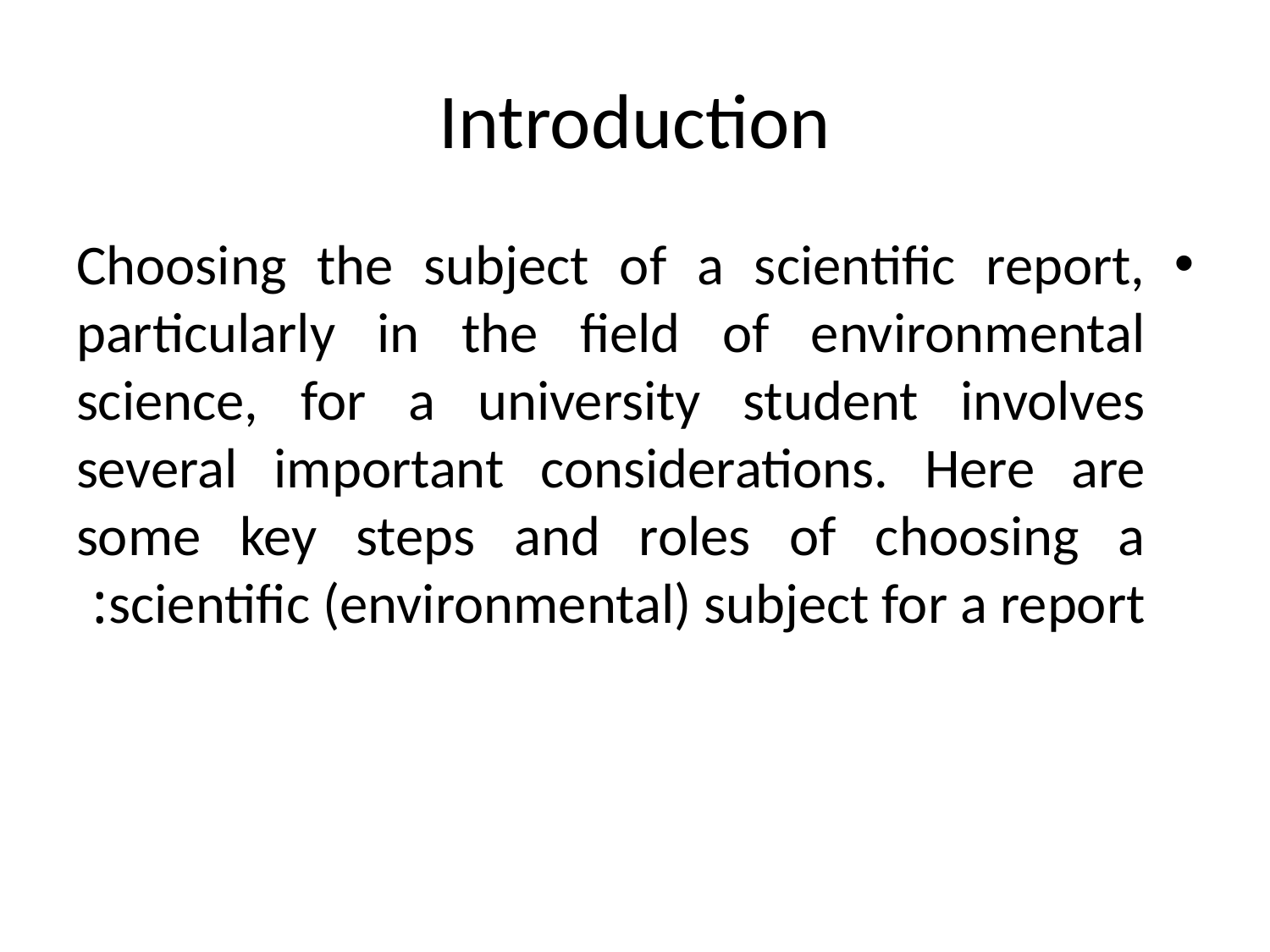

# Introduction
Choosing the subject of a scientific report, particularly in the field of environmental science, for a university student involves several important considerations. Here are some key steps and roles of choosing a scientific (environmental) subject for a report: